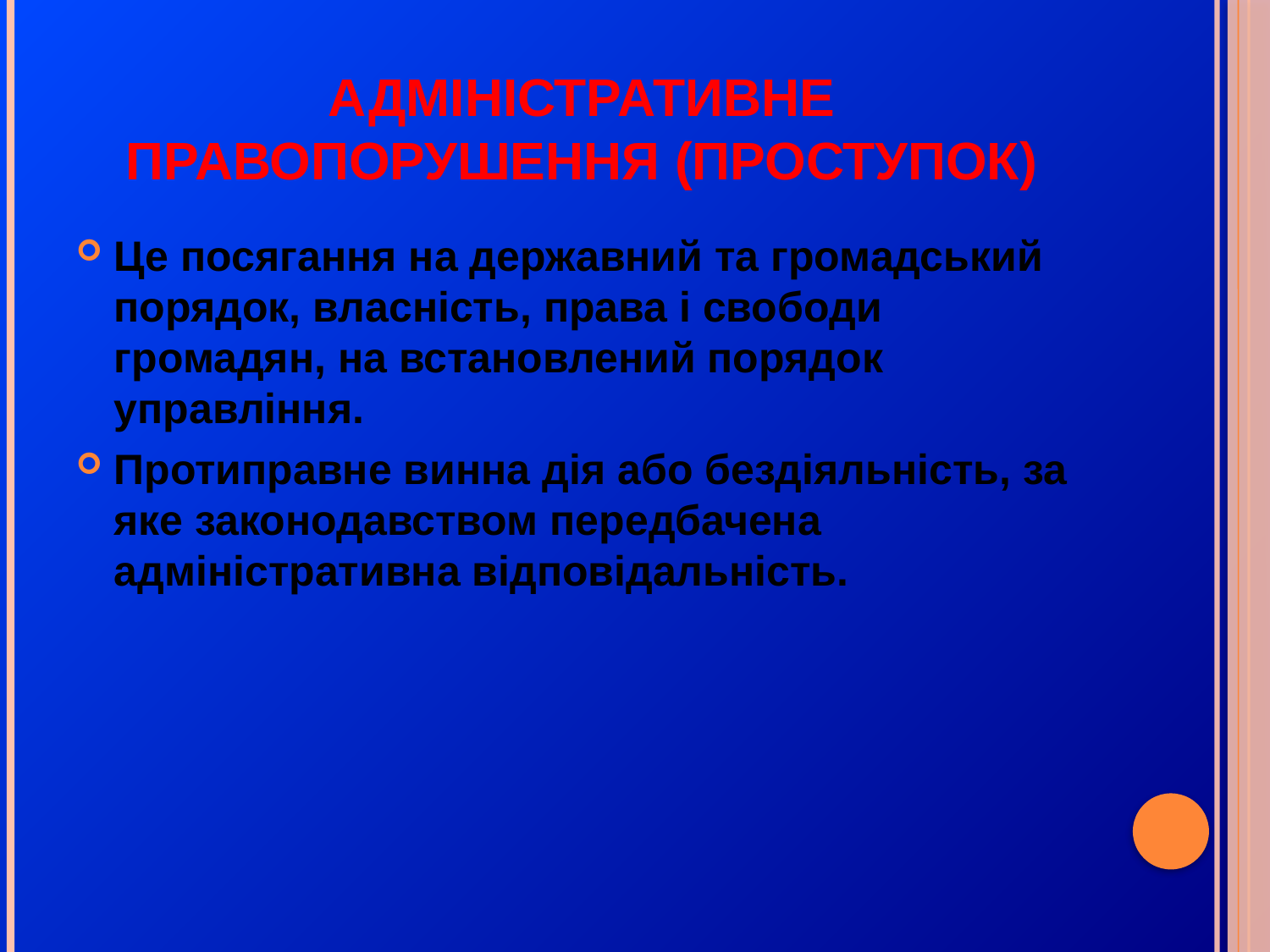

# Адміністративне правопорушення (проступок)
Це посягання на державний та громадський порядок, власність, права і свободи громадян, на встановлений порядок управління.
Протиправне винна дія або бездіяльність, за яке законодавством передбачена адміністративна відповідальність.